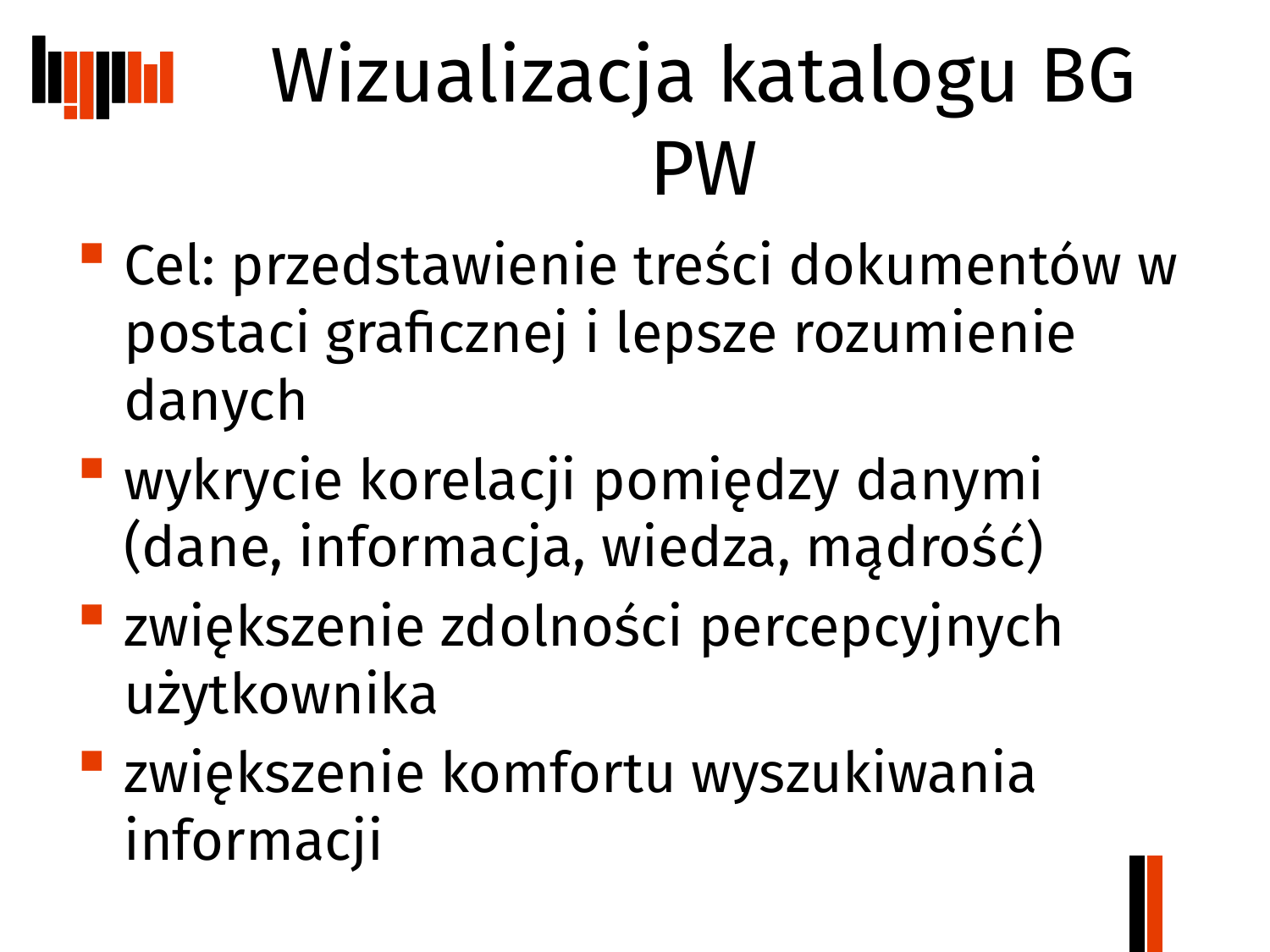

# Wizualizacja katalogu BG PW
Cel: przedstawienie treści dokumentów w postaci graficznej i lepsze rozumienie danych
wykrycie korelacji pomiędzy danymi (dane, informacja, wiedza, mądrość)
zwiększenie zdolności percepcyjnych użytkownika
zwiększenie komfortu wyszukiwania informacji